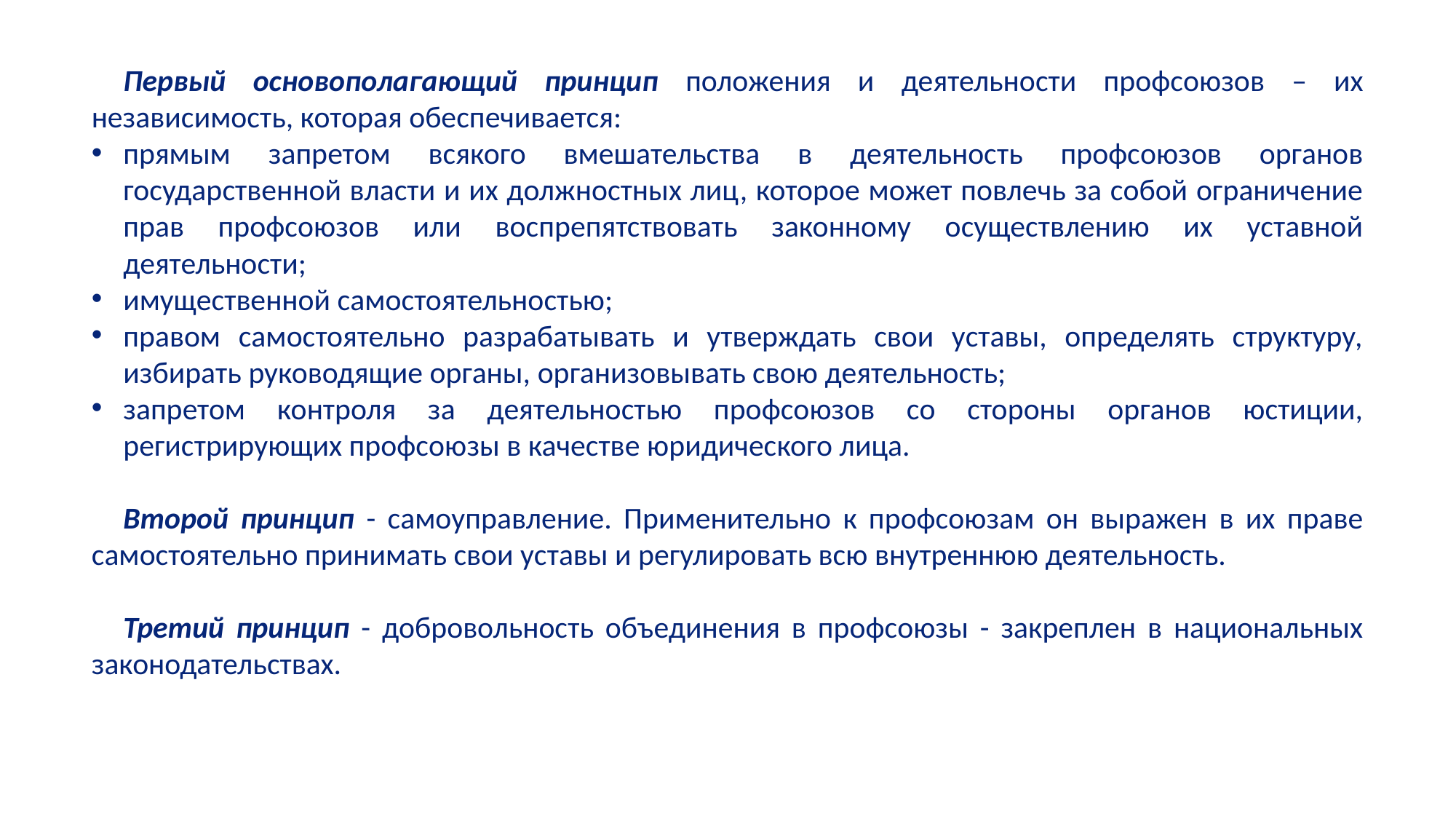

Первый основополагающий принцип положения и деятельности профсоюзов – их независимость, которая обеспечивается:
прямым запретом всякого вмешательства в деятельность профсоюзов органов государственной власти и их должностных лиц, которое может повлечь за собой ограничение прав профсоюзов или воспрепятствовать законному осуществлению их уставной деятельности;
имущественной самостоятельностью;
правом самостоятельно разрабатывать и утверждать свои уставы, определять структуру, избирать руководящие органы, организовывать свою деятельность;
запретом контроля за деятельностью профсоюзов со стороны органов юстиции, регистрирующих профсоюзы в качестве юридического лица.

Второй принцип - самоуправление. Применительно к профсоюзам он выражен в их праве самостоятельно принимать свои уставы и регулировать всю внутреннюю деятельность.

Третий принцип - добровольность объединения в профсоюзы - закреплен в национальных законодательствах.